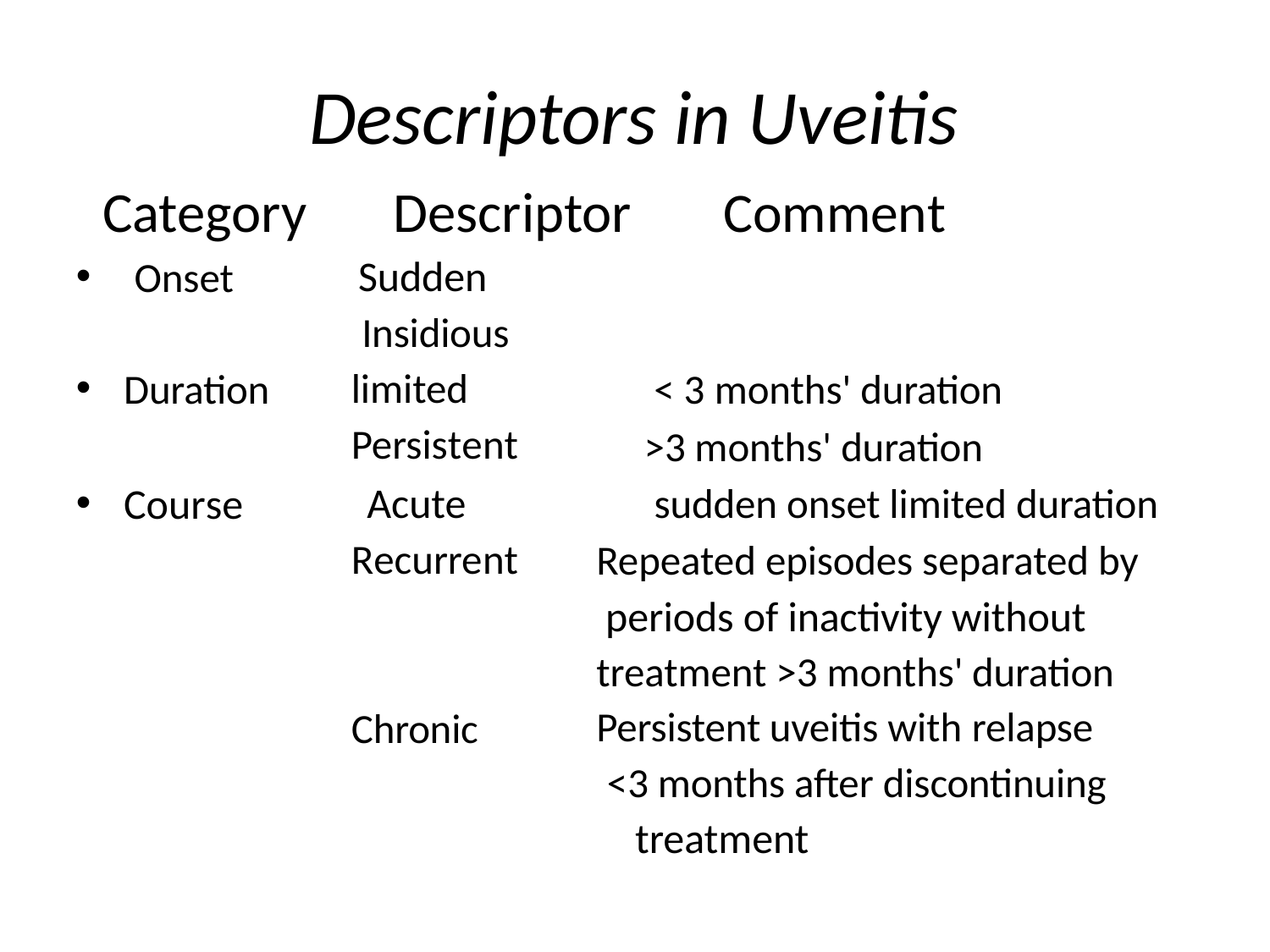

# Descriptors in Uveitis
Category
Onset
Descriptor
Sudden
Insidious  limited  Persistent
Acute
Comment
< 3 months' duration
>3 months' duration
sudden onset limited duration
Duration
•
Course
Repeated episodes separated by  periods of inactivity without  treatment >3 months' duration  Persistent uveitis with relapse
<3 months after discontinuing
treatment
Recurrent
Chronic